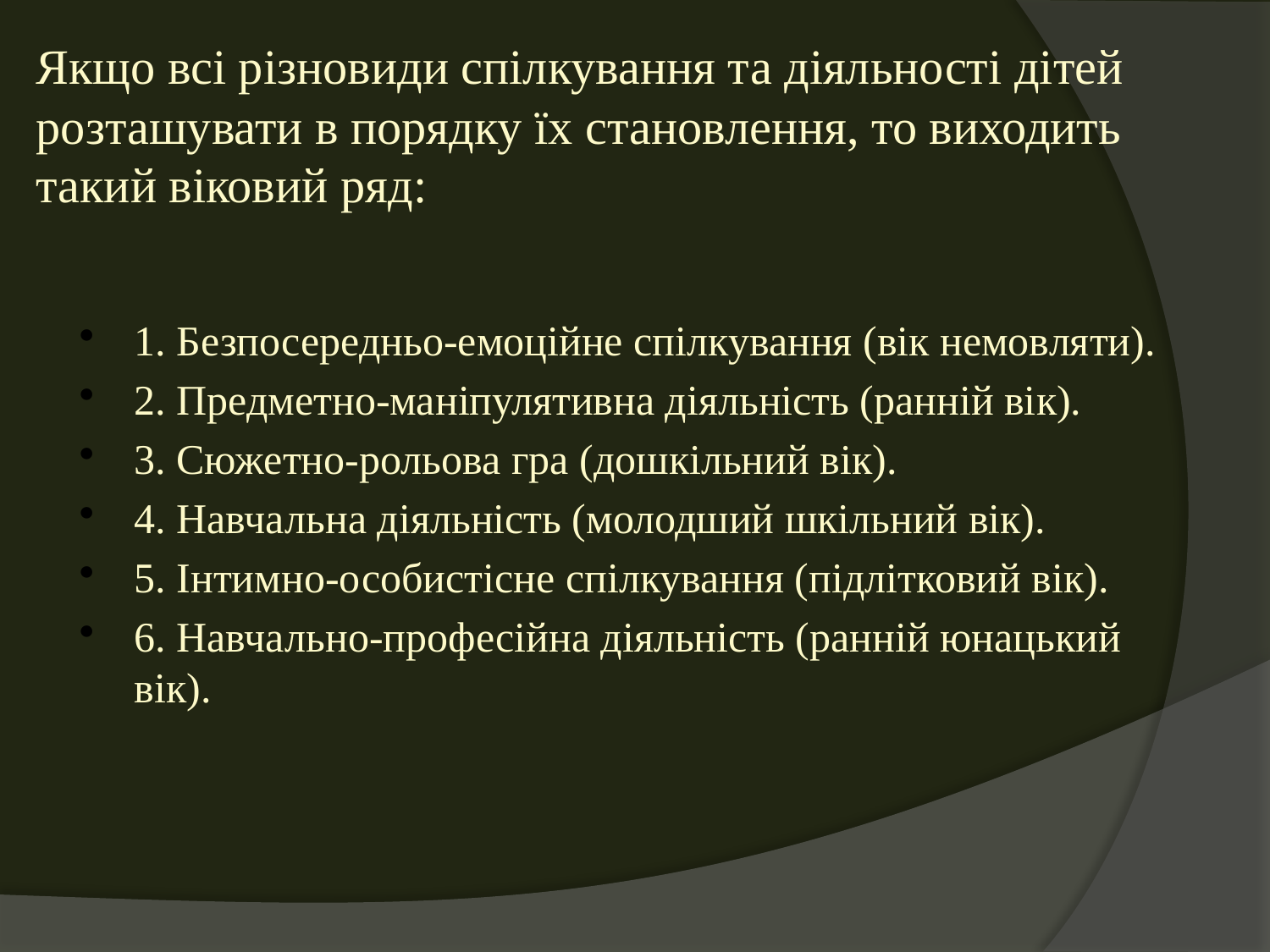

# Якщо всі різновиди спілкування та діяльності дітей розташувати в порядку їх становлення, то виходить такий віковий ряд:
1. Безпосередньо-емоційне спілкування (вік немовляти).
2. Предметно-маніпулятивна діяльність (ранній вік).
3. Сюжетно-рольова гра (дошкільний вік).
4. Навчальна діяльність (молодший шкільний вік).
5. Інтимно-особистісне спілкування (підлітковий вік).
6. Навчально-професійна діяльність (ранній юнацький вік).